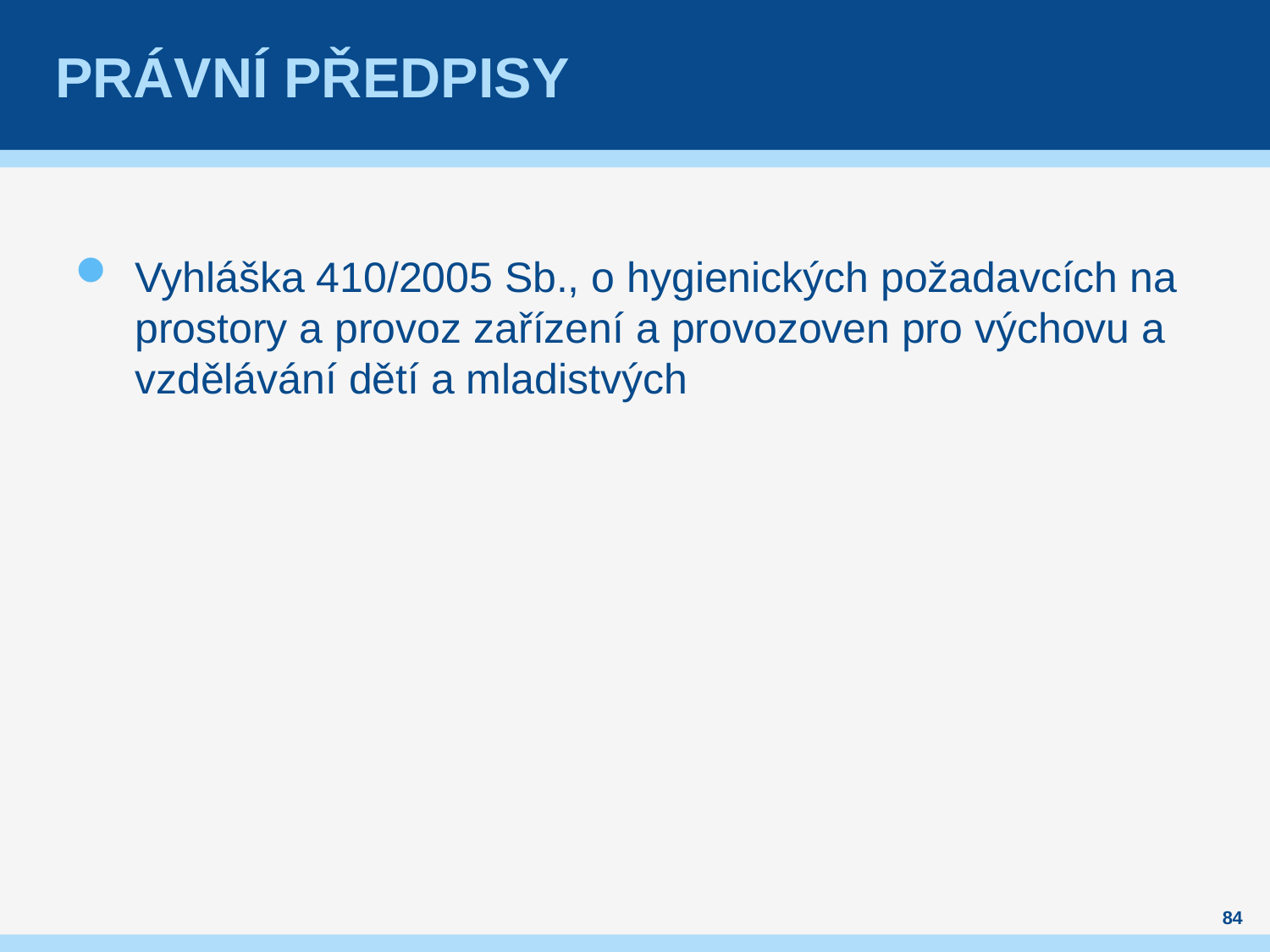

# Právní předpisy
Vyhláška 410/2005 Sb., o hygienických požadavcích na prostory a provoz zařízení a provozoven pro výchovu a vzdělávání dětí a mladistvých

84